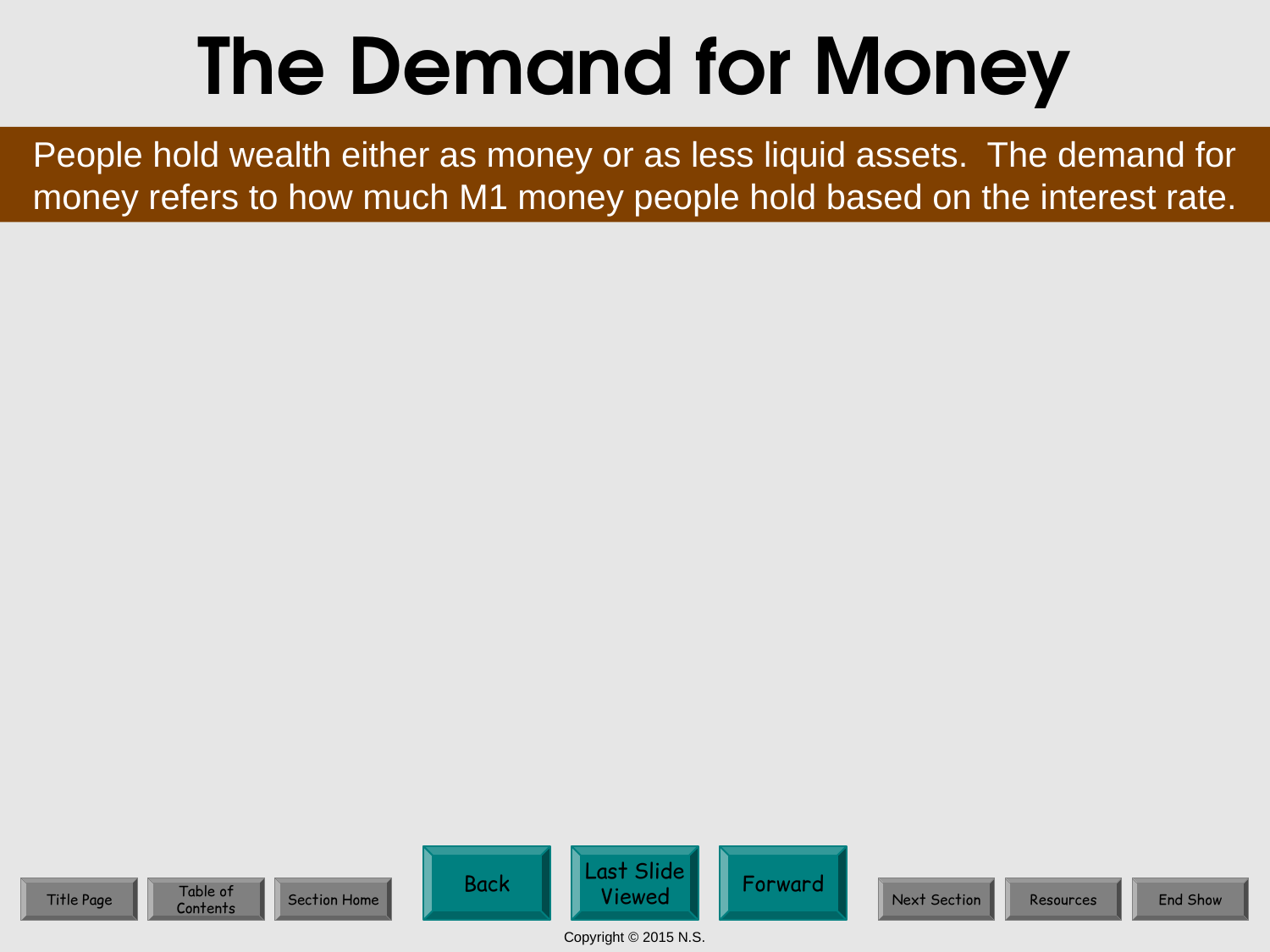

# The Demand for Money
People hold wealth either as money or as less liquid assets.  The demand for money refers to how much M1 money people hold based on the interest rate.